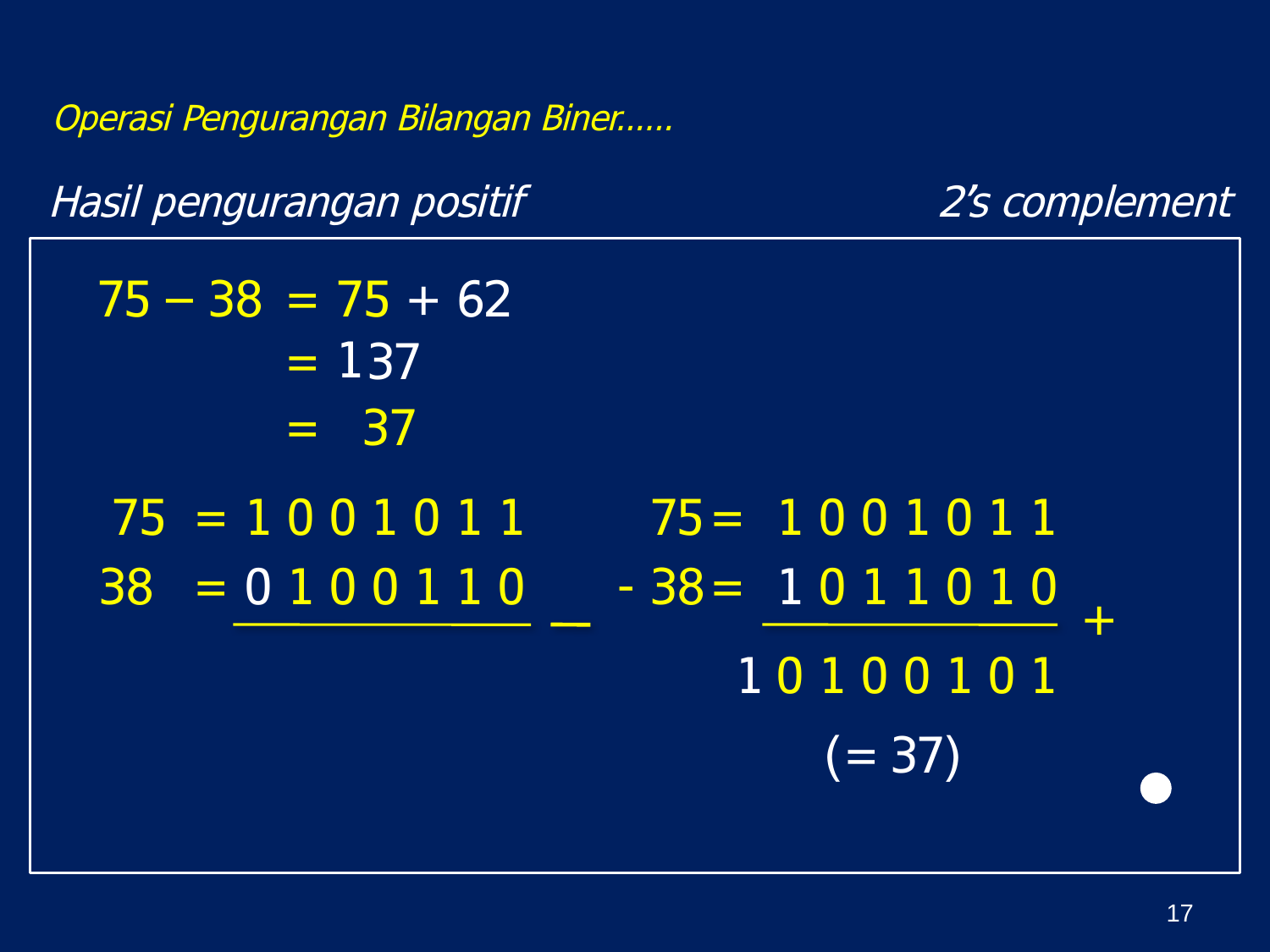

Operasi Pengurangan Bilangan Biner……
Hasil pengurangan positif

2’s complement
75 – 38
= 75 + 62
1
=   37
=   37
75
= 1 0 0 1 0 1 1
75
=  1 0 0 1 0 1 1
= 0 1 0 0 1 1 0
38
- 38
=  1 0 1 1 0 1 0
+
1
0 1 0 0 1 0 1

(= 37)

17